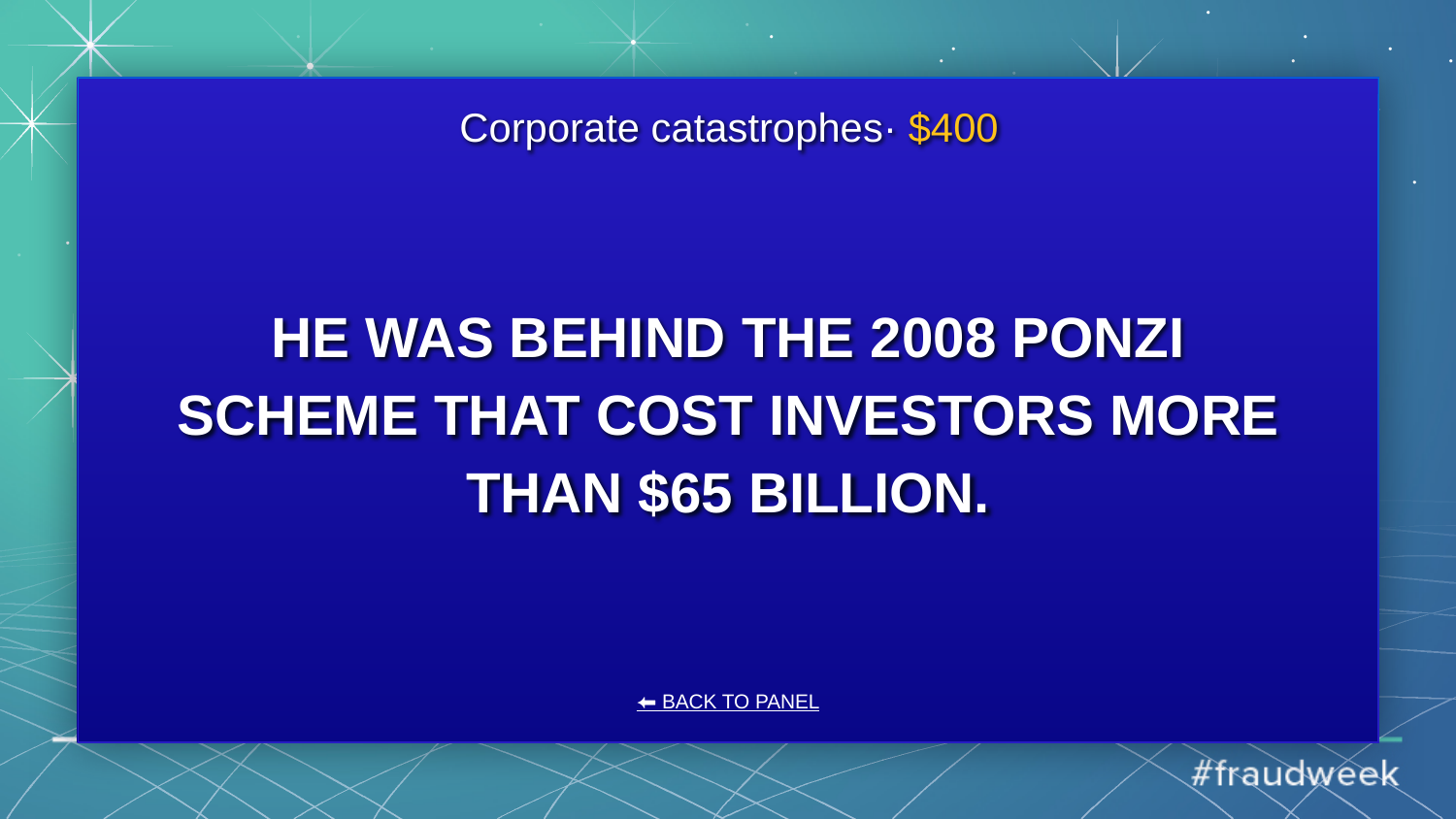

Corporate catastrophes· $400
# HE WAS BEHIND THE 2008 PONZI SCHEME THAT COST INVESTORS MORE THAN $65 BILLION.